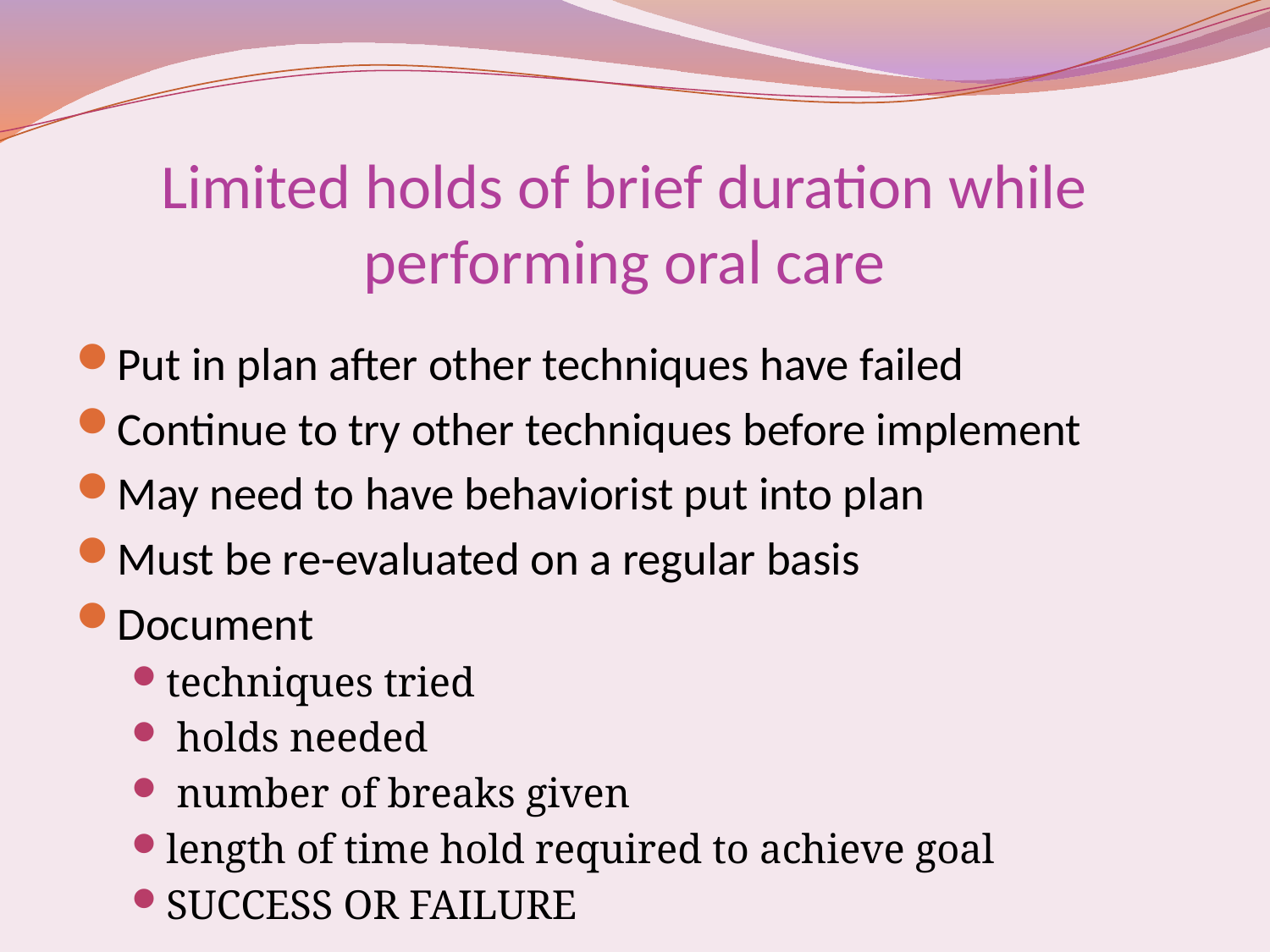

# Limited holds of brief duration while performing oral care
Put in plan after other techniques have failed
Continue to try other techniques before implement
May need to have behaviorist put into plan
Must be re-evaluated on a regular basis
Document
techniques tried
 holds needed
 number of breaks given
length of time hold required to achieve goal
SUCCESS OR FAILURE